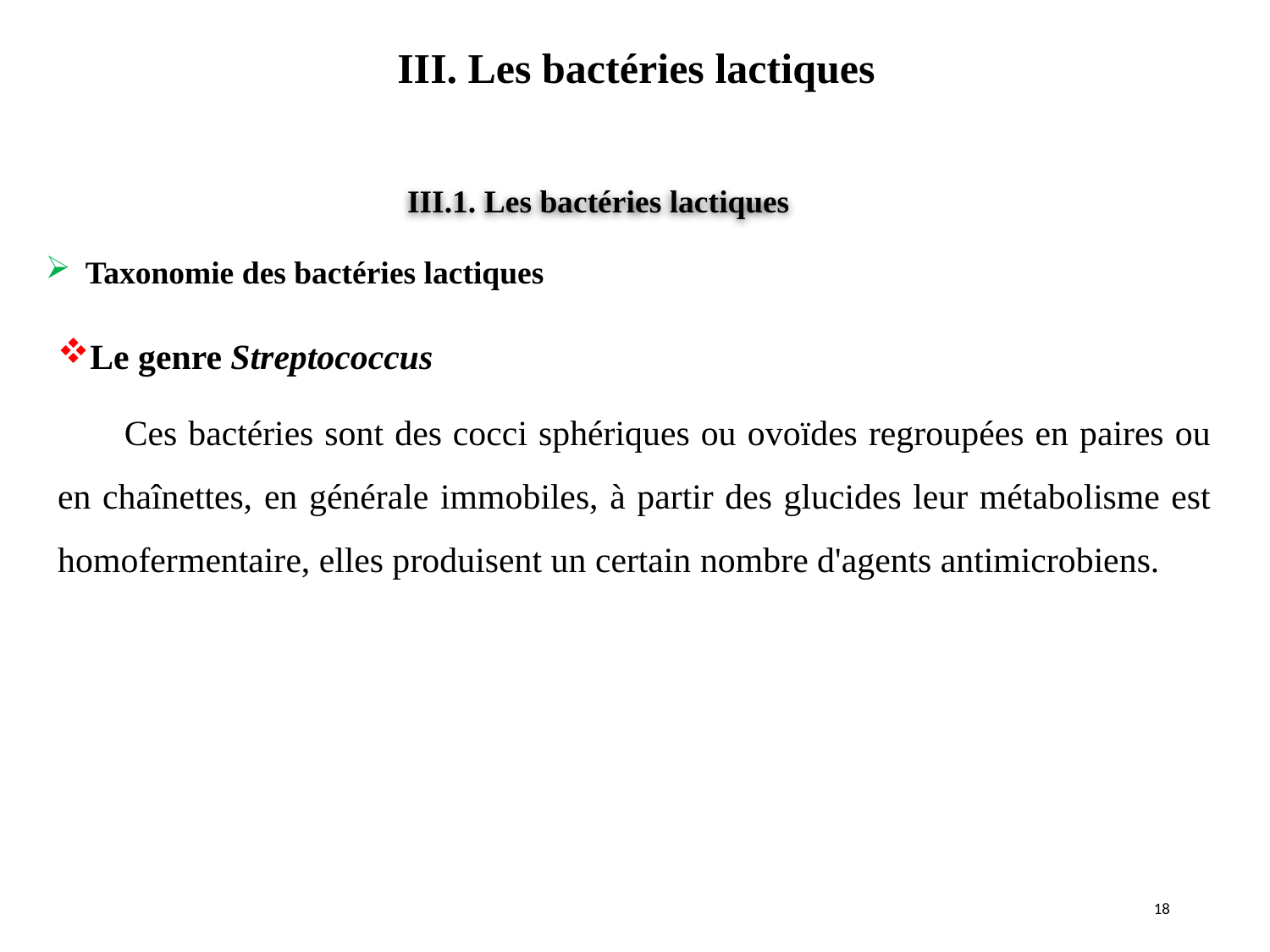

III. Les bactéries lactiques
#

III.1. Les bactéries lactiques
Taxonomie des bactéries lactiques
Le genre Streptococcus
      Ces bactéries sont des cocci sphériques ou ovoïdes regroupées en paires ou en chaînettes, en générale immobiles, à partir des glucides leur métabolisme est homofermentaire, elles produisent un certain nombre d'agents antimicrobiens.
18